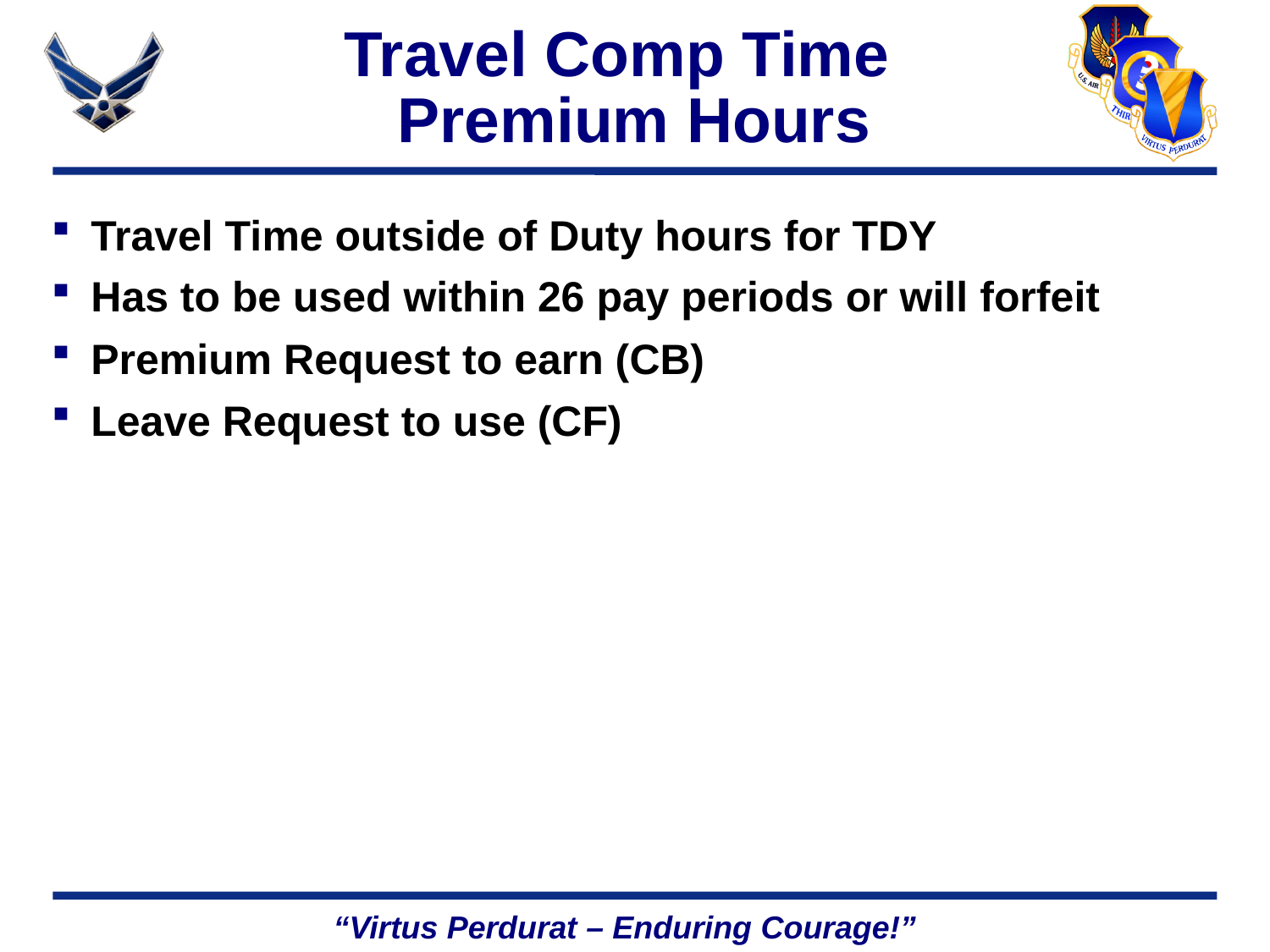

# Travel Comp Time Premium Hours
Travel Time outside of Duty hours for TDY
Has to be used within 26 pay periods or will forfeit
Premium Request to earn (CB)
Leave Request to use (CF)